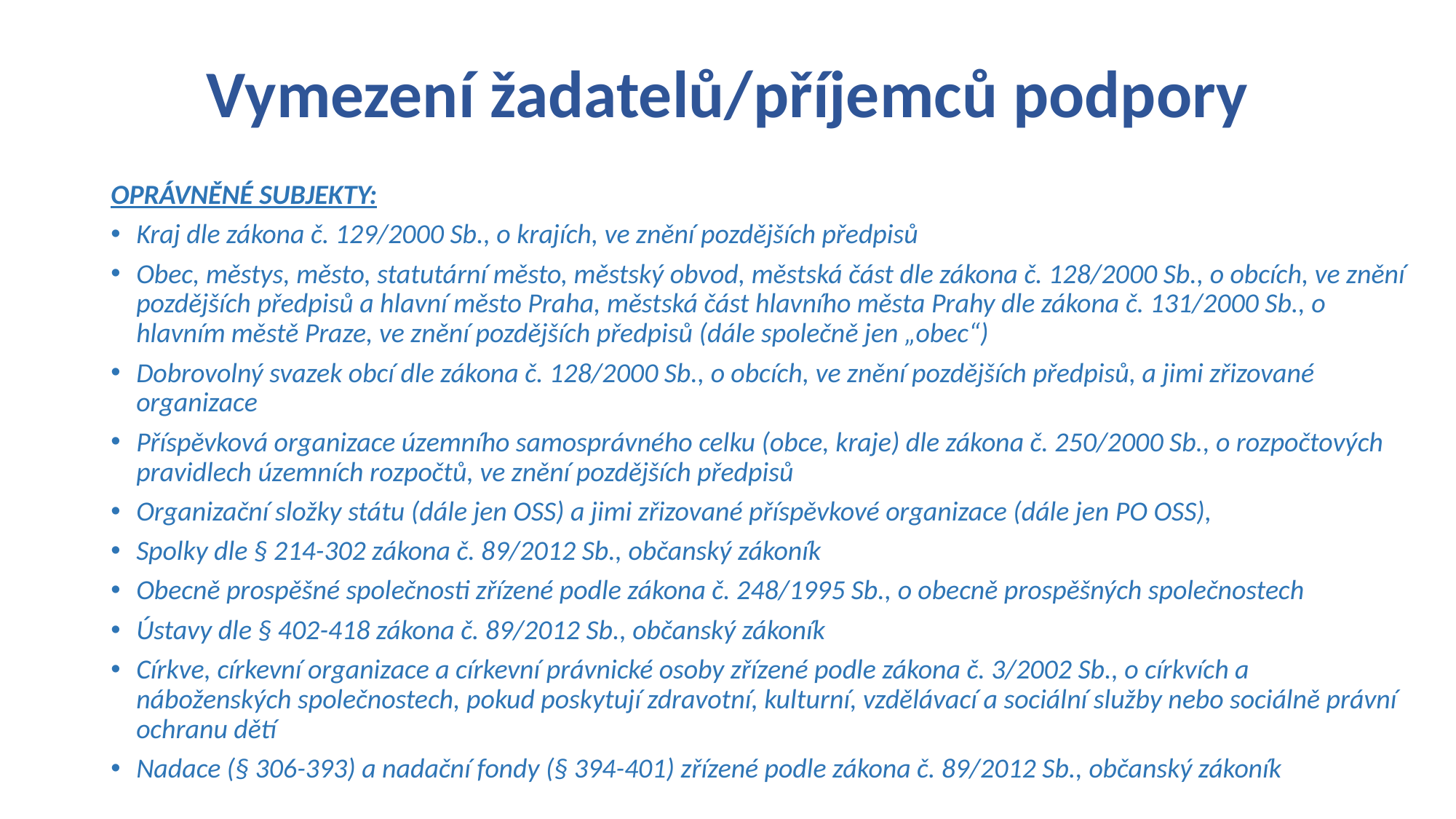

# Vymezení žadatelů/příjemců podpory
OPRÁVNĚNÉ SUBJEKTY:
Kraj dle zákona č. 129/2000 Sb., o krajích, ve znění pozdějších předpisů
Obec, městys, město, statutární město, městský obvod, městská část dle zákona č. 128/2000 Sb., o obcích, ve znění pozdějších předpisů a hlavní město Praha, městská část hlavního města Prahy dle zákona č. 131/2000 Sb., o hlavním městě Praze, ve znění pozdějších předpisů (dále společně jen „obec“)
Dobrovolný svazek obcí dle zákona č. 128/2000 Sb., o obcích, ve znění pozdějších předpisů, a jimi zřizované organizace
Příspěvková organizace územního samosprávného celku (obce, kraje) dle zákona č. 250/2000 Sb., o rozpočtových pravidlech územních rozpočtů, ve znění pozdějších předpisů
Organizační složky státu (dále jen OSS) a jimi zřizované příspěvkové organizace (dále jen PO OSS),
Spolky dle § 214-302 zákona č. 89/2012 Sb., občanský zákoník
Obecně prospěšné společnosti zřízené podle zákona č. 248/1995 Sb., o obecně prospěšných společnostech
Ústavy dle § 402-418 zákona č. 89/2012 Sb., občanský zákoník
Církve, církevní organizace a církevní právnické osoby zřízené podle zákona č. 3/2002 Sb., o církvích a náboženských společnostech, pokud poskytují zdravotní, kulturní, vzdělávací a sociální služby nebo sociálně právní ochranu dětí
Nadace (§ 306-393) a nadační fondy (§ 394-401) zřízené podle zákona č. 89/2012 Sb., občanský zákoník